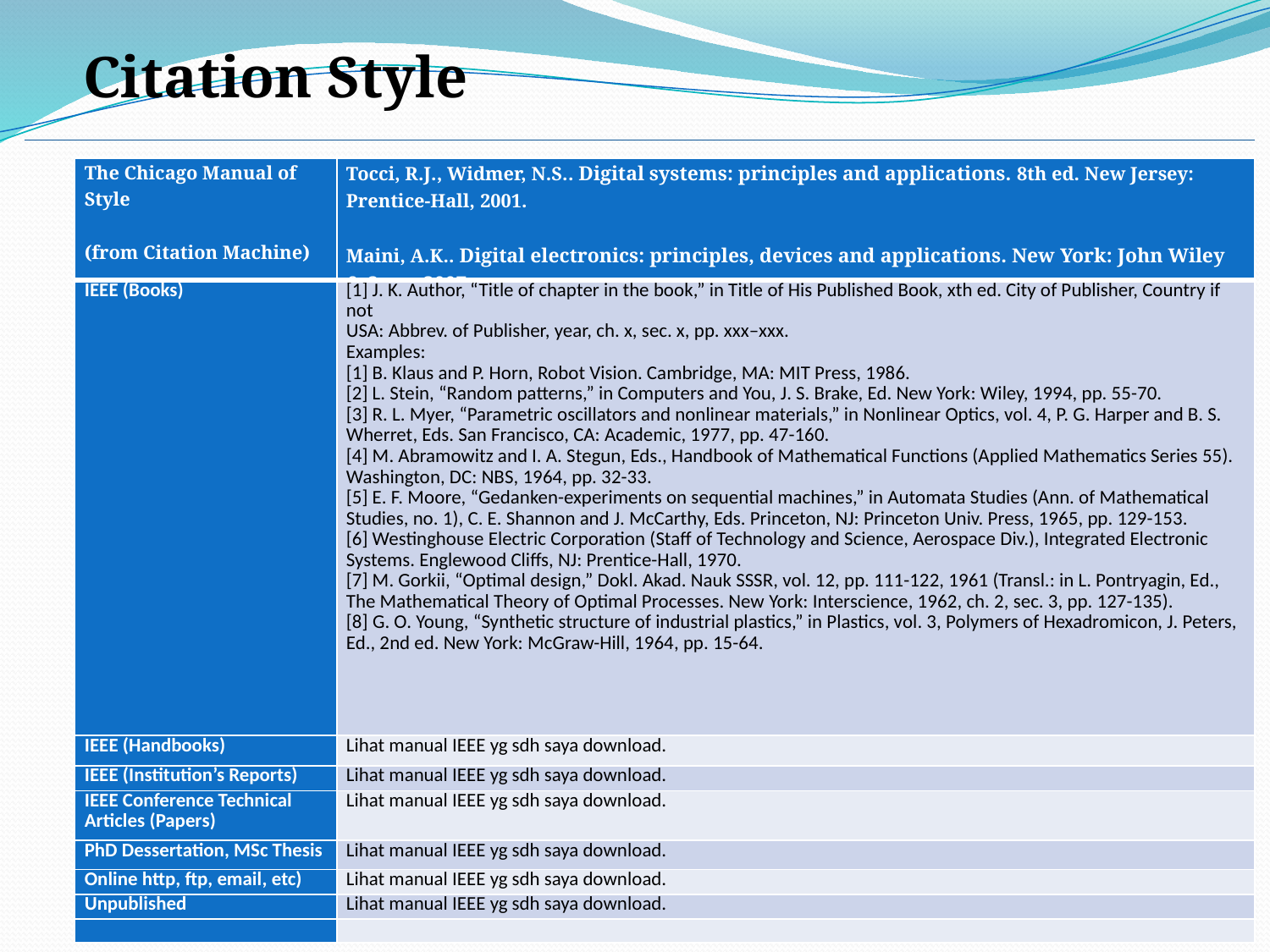

Citation Style
| The Chicago Manual of Style (from Citation Machine) | Tocci, R.J., Widmer, N.S.. Digital systems: principles and applications. 8th ed. New Jersey: Prentice-Hall, 2001.   Maini, A.K.. Digital electronics: principles, devices and applications. New York: John Wiley & Sons, 2007. |
| --- | --- |
| IEEE (Books) | [1] J. K. Author, “Title of chapter in the book,” in Title of His Published Book, xth ed. City of Publisher, Country if not USA: Abbrev. of Publisher, year, ch. x, sec. x, pp. xxx–xxx. Examples: [1] B. Klaus and P. Horn, Robot Vision. Cambridge, MA: MIT Press, 1986. [2] L. Stein, “Random patterns,” in Computers and You, J. S. Brake, Ed. New York: Wiley, 1994, pp. 55-70. [3] R. L. Myer, “Parametric oscillators and nonlinear materials,” in Nonlinear Optics, vol. 4, P. G. Harper and B. S. Wherret, Eds. San Francisco, CA: Academic, 1977, pp. 47-160. [4] M. Abramowitz and I. A. Stegun, Eds., Handbook of Mathematical Functions (Applied Mathematics Series 55). Washington, DC: NBS, 1964, pp. 32-33. [5] E. F. Moore, “Gedanken-experiments on sequential machines,” in Automata Studies (Ann. of Mathematical Studies, no. 1), C. E. Shannon and J. McCarthy, Eds. Princeton, NJ: Princeton Univ. Press, 1965, pp. 129-153. [6] Westinghouse Electric Corporation (Staff of Technology and Science, Aerospace Div.), Integrated Electronic Systems. Englewood Cliffs, NJ: Prentice-Hall, 1970. [7] M. Gorkii, “Optimal design,” Dokl. Akad. Nauk SSSR, vol. 12, pp. 111-122, 1961 (Transl.: in L. Pontryagin, Ed., The Mathematical Theory of Optimal Processes. New York: Interscience, 1962, ch. 2, sec. 3, pp. 127-135). [8] G. O. Young, “Synthetic structure of industrial plastics,” in Plastics, vol. 3, Polymers of Hexadromicon, J. Peters, Ed., 2nd ed. New York: McGraw-Hill, 1964, pp. 15-64. |
| IEEE (Handbooks) | Lihat manual IEEE yg sdh saya download. |
| IEEE (Institution’s Reports) | Lihat manual IEEE yg sdh saya download. |
| IEEE Conference Technical Articles (Papers) | Lihat manual IEEE yg sdh saya download. |
| PhD Dessertation, MSc Thesis | Lihat manual IEEE yg sdh saya download. |
| Online http, ftp, email, etc) | Lihat manual IEEE yg sdh saya download. |
| Unpublished | Lihat manual IEEE yg sdh saya download. |
|  |  |